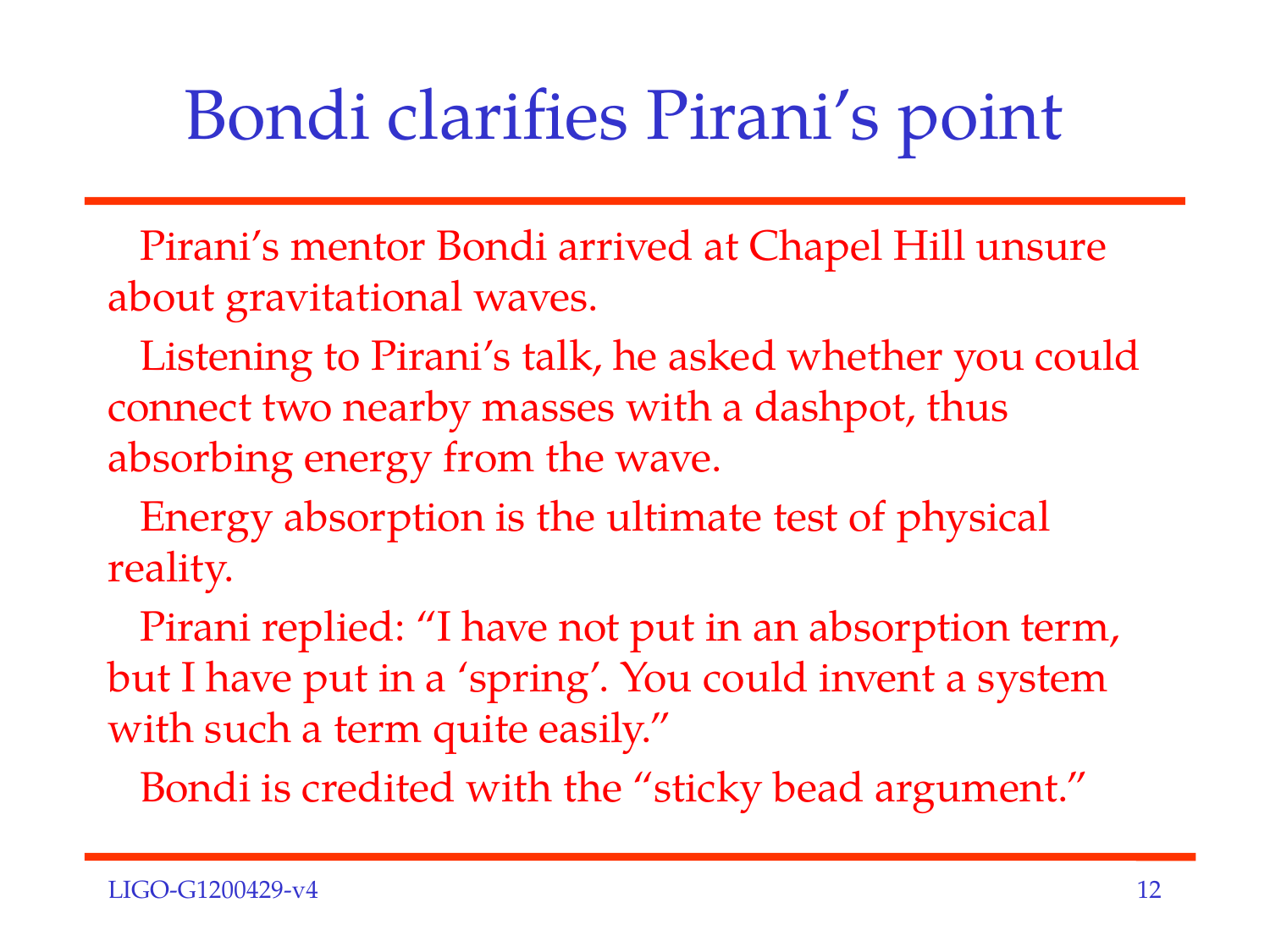

# Bondi clarifies Pirani’s point
   Pirani’s mentor Bondi arrived at Chapel Hill unsure about gravitational waves.
   Listening to Pirani’s talk, he asked whether you could connect two nearby masses with a dashpot, thus absorbing energy from the wave.
   Energy absorption is the ultimate test of physical reality.
   Pirani replied: “I have not put in an absorption term, but I have put in a ‘spring’. You could invent a system with such a term quite easily.”
   Bondi is credited with the “sticky bead argument.”
LIGO-G1200429-v4
12